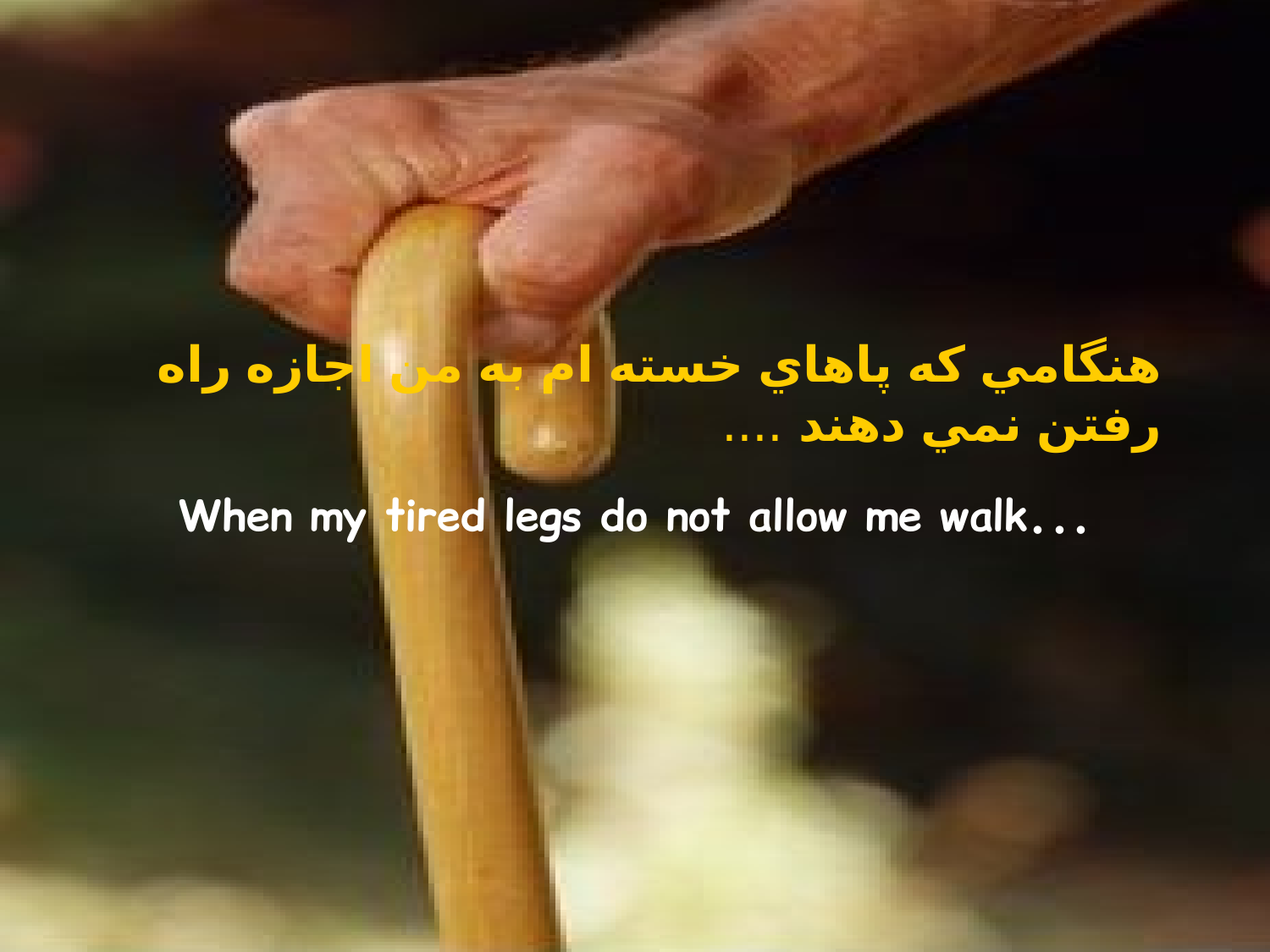

هنگامي كه پاهاي خسته ام به من اجازه راه رفتن نمي دهند ....
When my tired legs do not allow me walk...